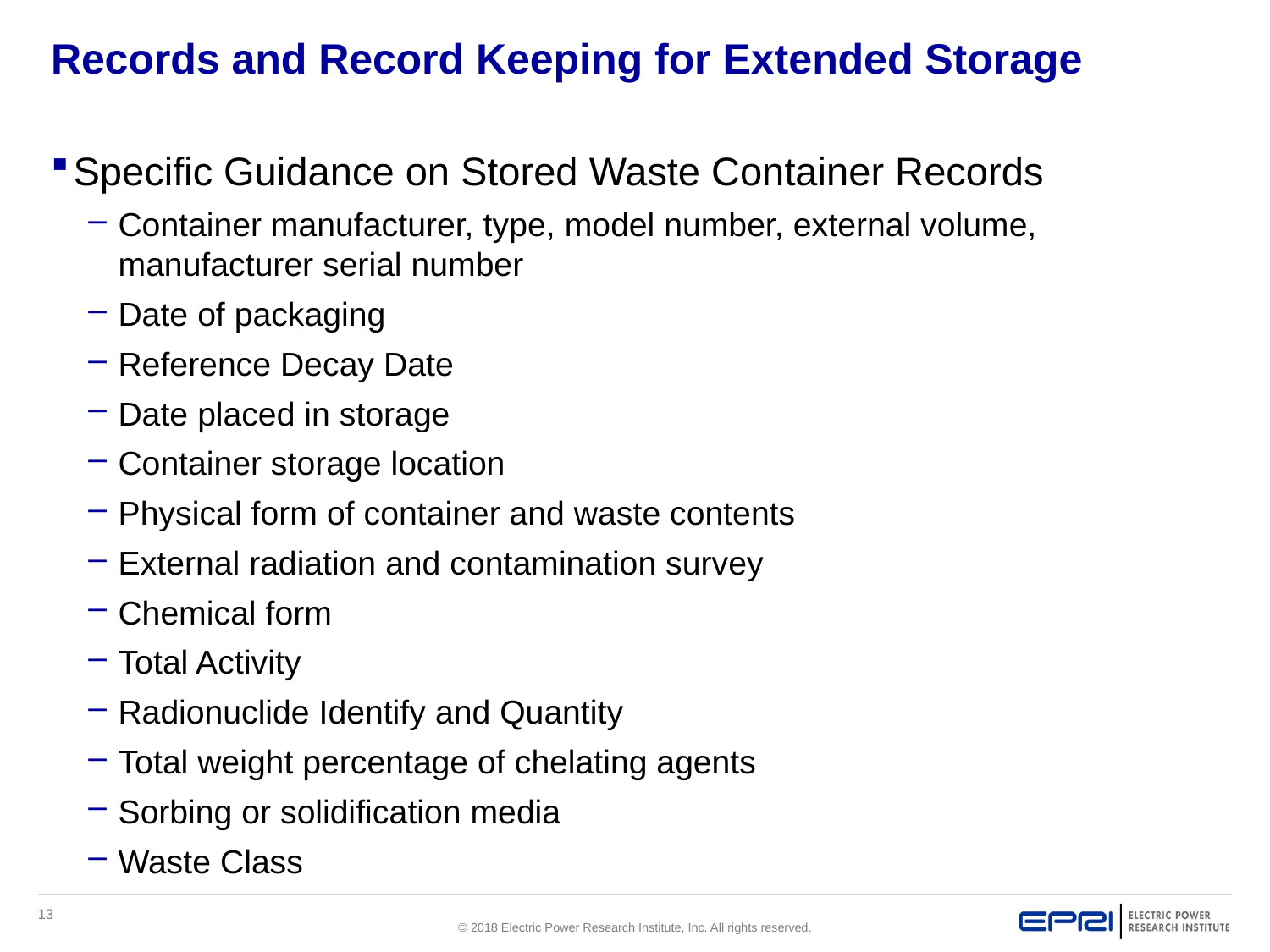

# Records and Record Keeping for Extended Storage
Specific Guidance on Stored Waste Container Records
Container manufacturer, type, model number, external volume, manufacturer serial number
Date of packaging
Reference Decay Date
Date placed in storage
Container storage location
Physical form of container and waste contents
External radiation and contamination survey
Chemical form
Total Activity
Radionuclide Identify and Quantity
Total weight percentage of chelating agents
Sorbing or solidification media
Waste Class